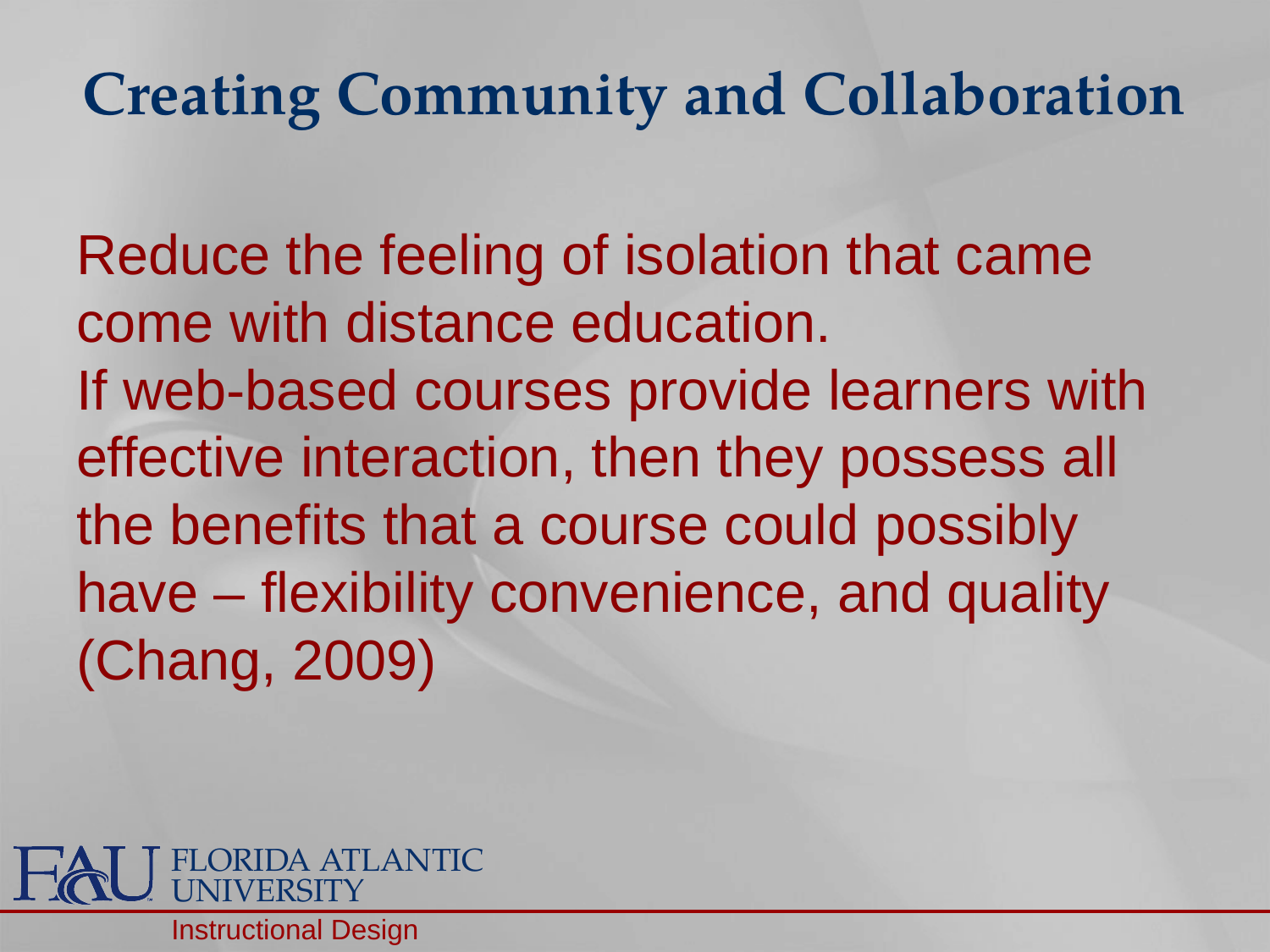

# Creating Community and Collaboration
Reduce the feeling of isolation that came come with distance education.
If web-based courses provide learners with effective interaction, then they possess all the benefits that a course could possibly have – flexibility convenience, and quality (Chang, 2009)